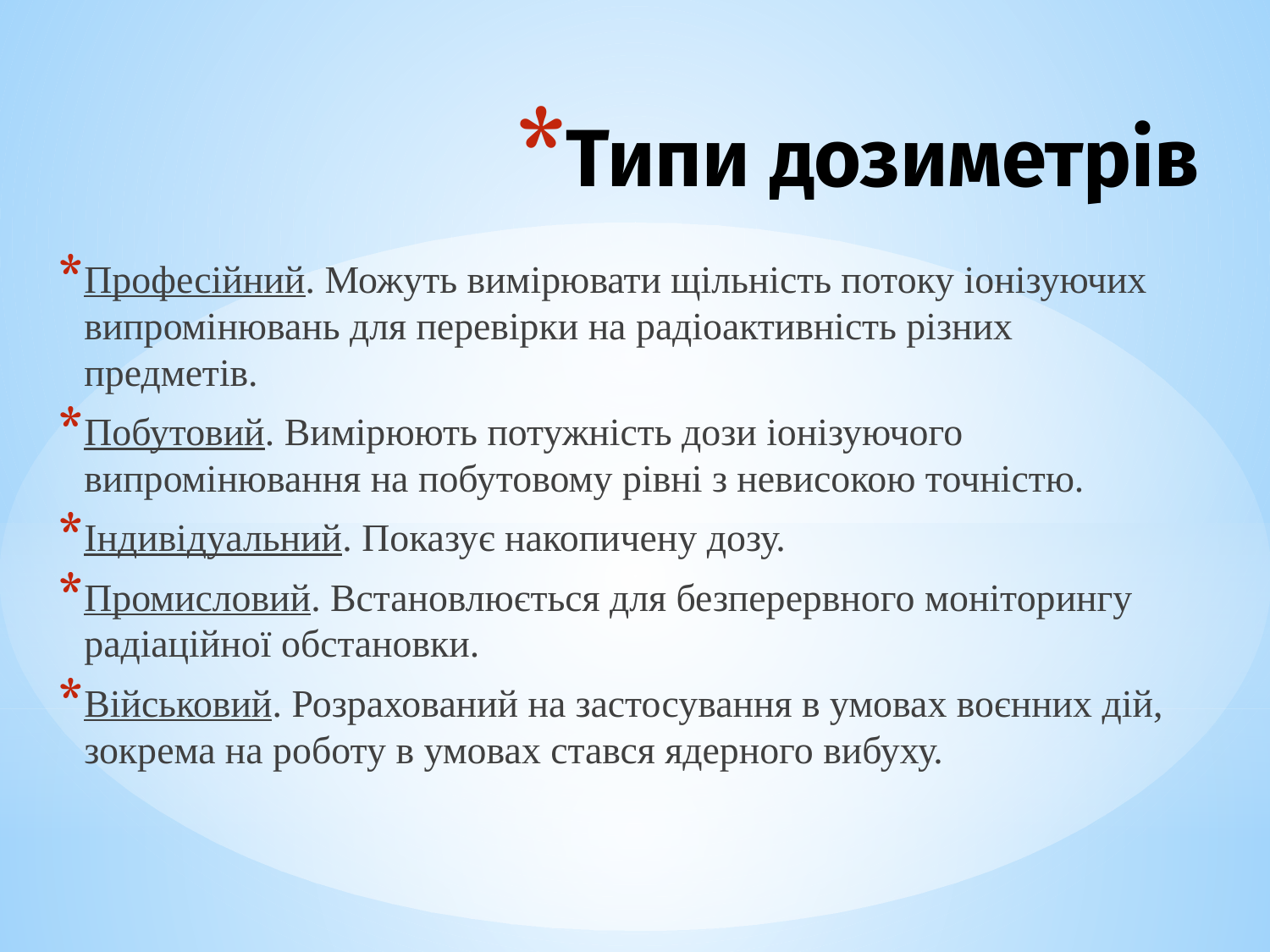

# Типи дозиметрів
Професійний. Можуть вимірювати щільність потоку іонізуючих випромінювань для перевірки на радіоактивність різних предметів.
Побутовий. Вимірюють потужність дози іонізуючого випромінювання на побутовому рівні з невисокою точністю.
Індивідуальний. Показує накопичену дозу.
Промисловий. Встановлюється для безперервного моніторингу радіаційної обстановки.
Військовий. Розрахований на застосування в умовах воєнних дій, зокрема на роботу в умовах стався ядерного вибуху.